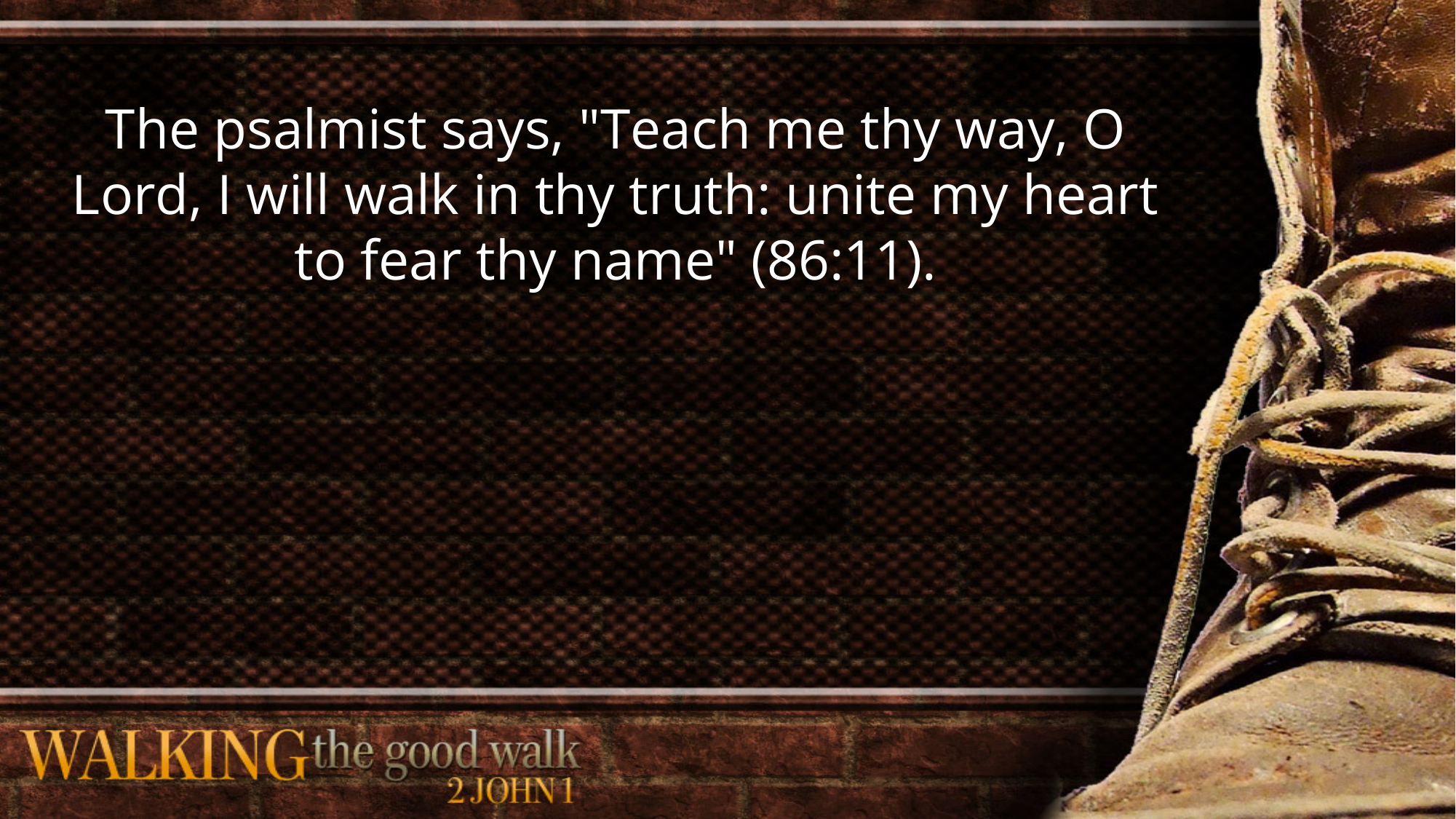

The psalmist says, "Teach me thy way, O Lord, I will walk in thy truth: unite my heart to fear thy name" (86:11).